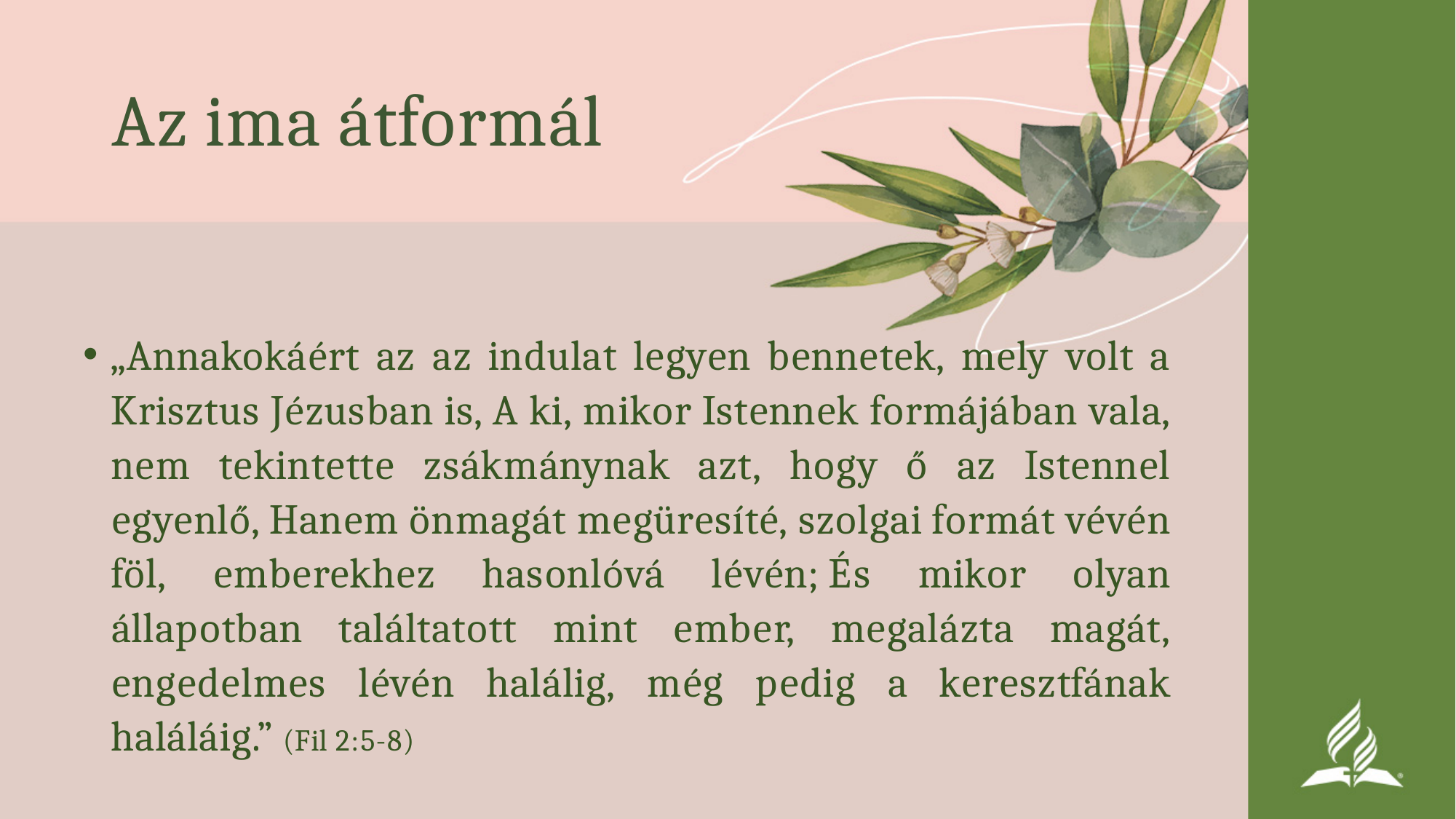

# Az ima átformál
„Annakokáért az az indulat legyen bennetek, mely volt a Krisztus Jézusban is, A ki, mikor Istennek formájában vala, nem tekintette zsákmánynak azt, hogy ő az Istennel egyenlő, Hanem önmagát megüresíté, szolgai formát vévén föl, emberekhez hasonlóvá lévén; És mikor olyan állapotban találtatott mint ember, megalázta magát, engedelmes lévén halálig, még pedig a keresztfának haláláig.” (Fil 2:5-8)